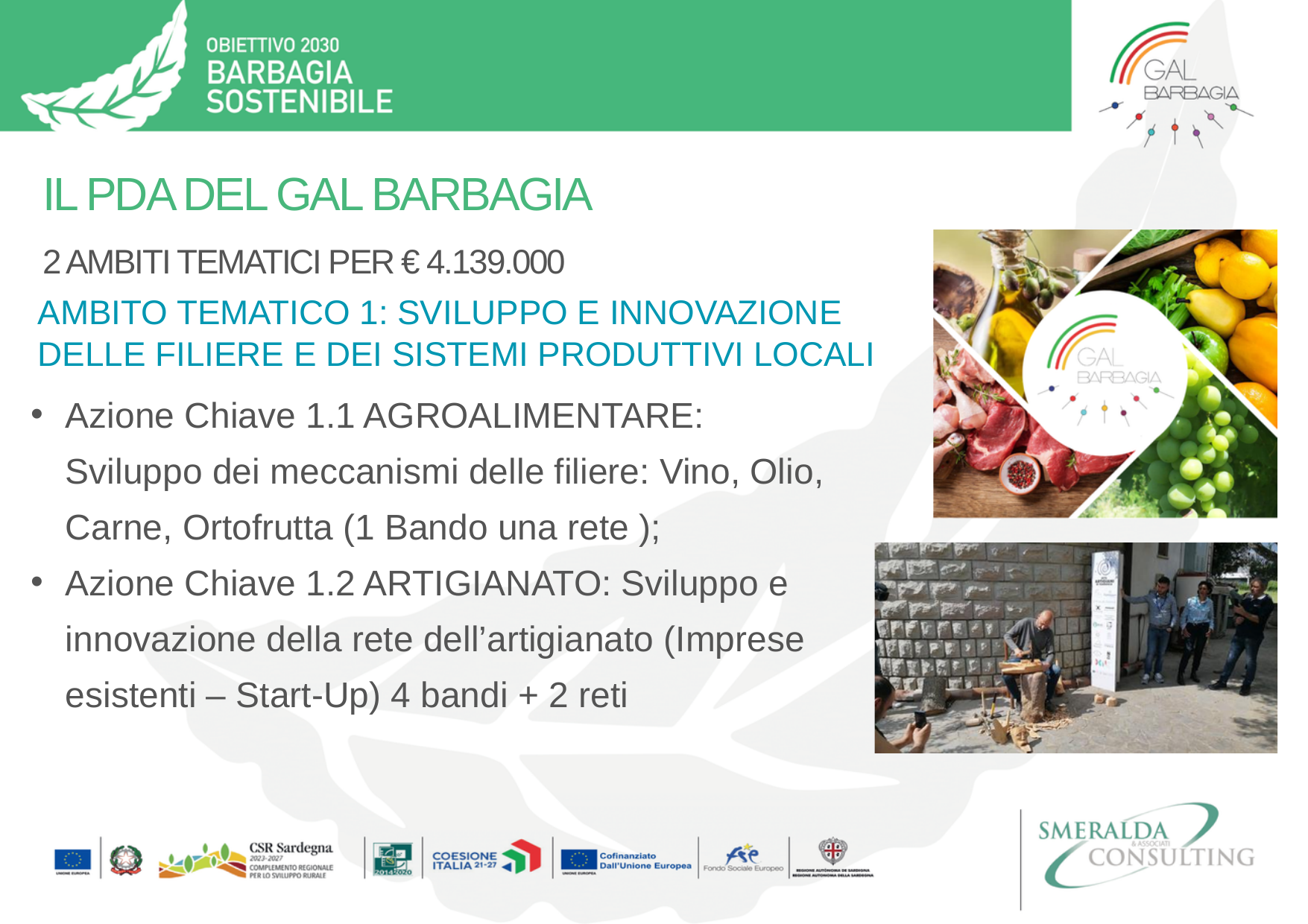

IL PDA DEL GAL BARBAGIA
2 AMBITI TEMATICI PER € 4.139.000

AMBITO TEMATICO 1: SVILUPPO E INNOVAZIONE
DELLE FILIERE E DEI SISTEMI PRODUTTIVI LOCALI
Azione Chiave 1.1 AGROALIMENTARE: Sviluppo dei meccanismi delle filiere: Vino, Olio, Carne, Ortofrutta (1 Bando una rete );
Azione Chiave 1.2 ARTIGIANATO: Sviluppo e innovazione della rete dell’artigianato (Imprese esistenti – Start-Up) 4 bandi + 2 reti